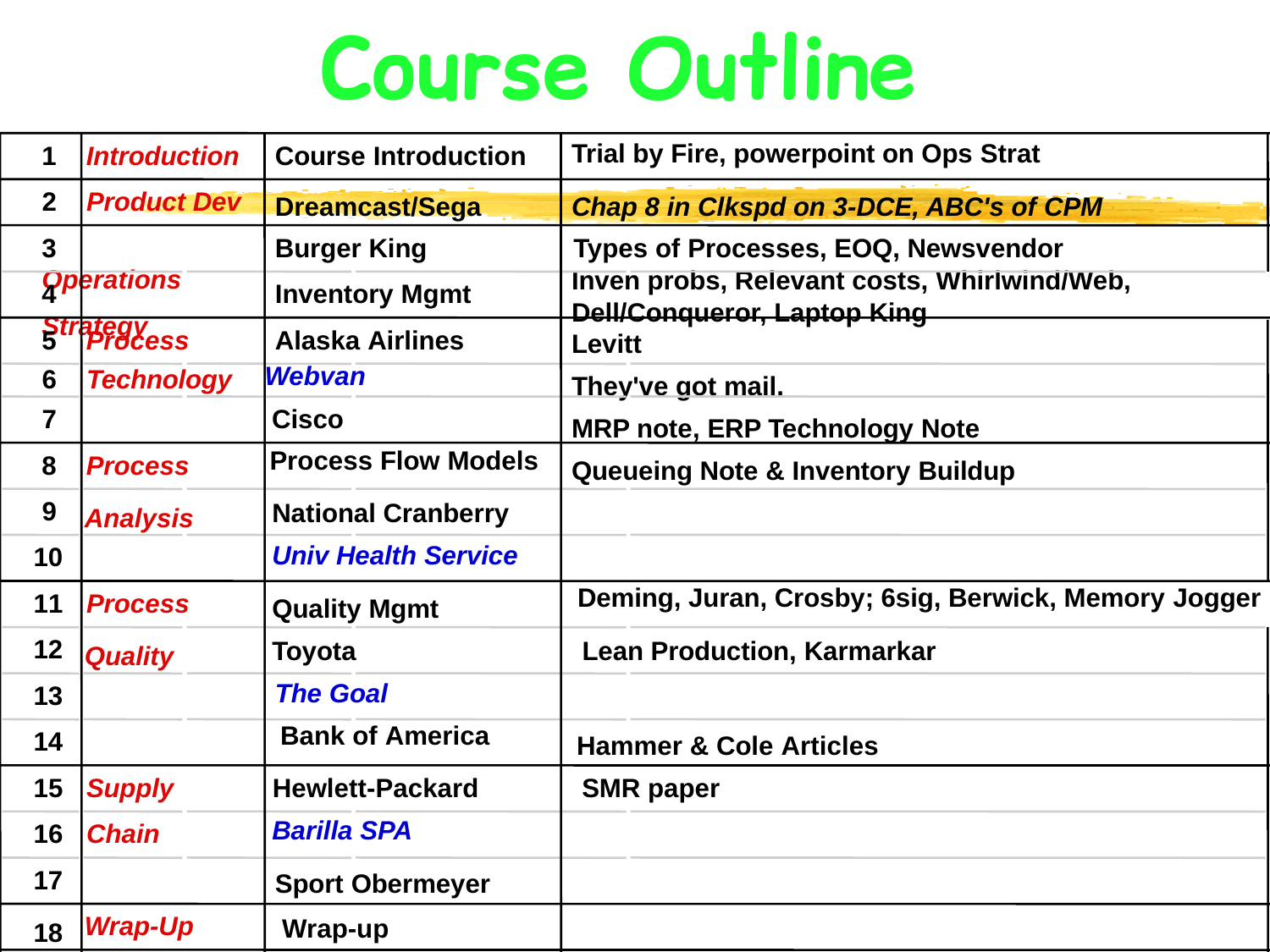

# Course Outline

Trial by Fire, powerpoint on Ops Strat
1	Introduction
Course Introduction
2	Product Dev
Dreamcast/Sega
Chap 8 in Clkspd on 3-DCE, ABC's of CPM
3	Operations
Burger King
Types of Processes, EOQ, Newsvendor  Inven probs, Relevant costs, Whirlwind/Web,
4	Strategy
Inventory Mgmt
Dell/Conqueror, Laptop King
5	Process
Alaska Airlines
Levitt
Webvan
6	Technology
They've got mail.
7
Cisco
MRP note, ERP Technology Note
Process Flow Models
8	Process
Queueing Note & Inventory Buildup
9
National Cranberry
Analysis
Univ Health Service
10
Deming, Juran, Crosby; 6sig, Berwick, Memory Jogger
11	Process
Quality Mgmt
12
Toyota
Lean Production, Karmarkar
Quality
The Goal
13
Bank of America
14
Hammer & Cole Articles
15	Supply
Hewlett-Packard
SMR paper
Barilla SPA
16	Chain
17
Sport Obermeyer
Wrap-Up
Wrap-up
18